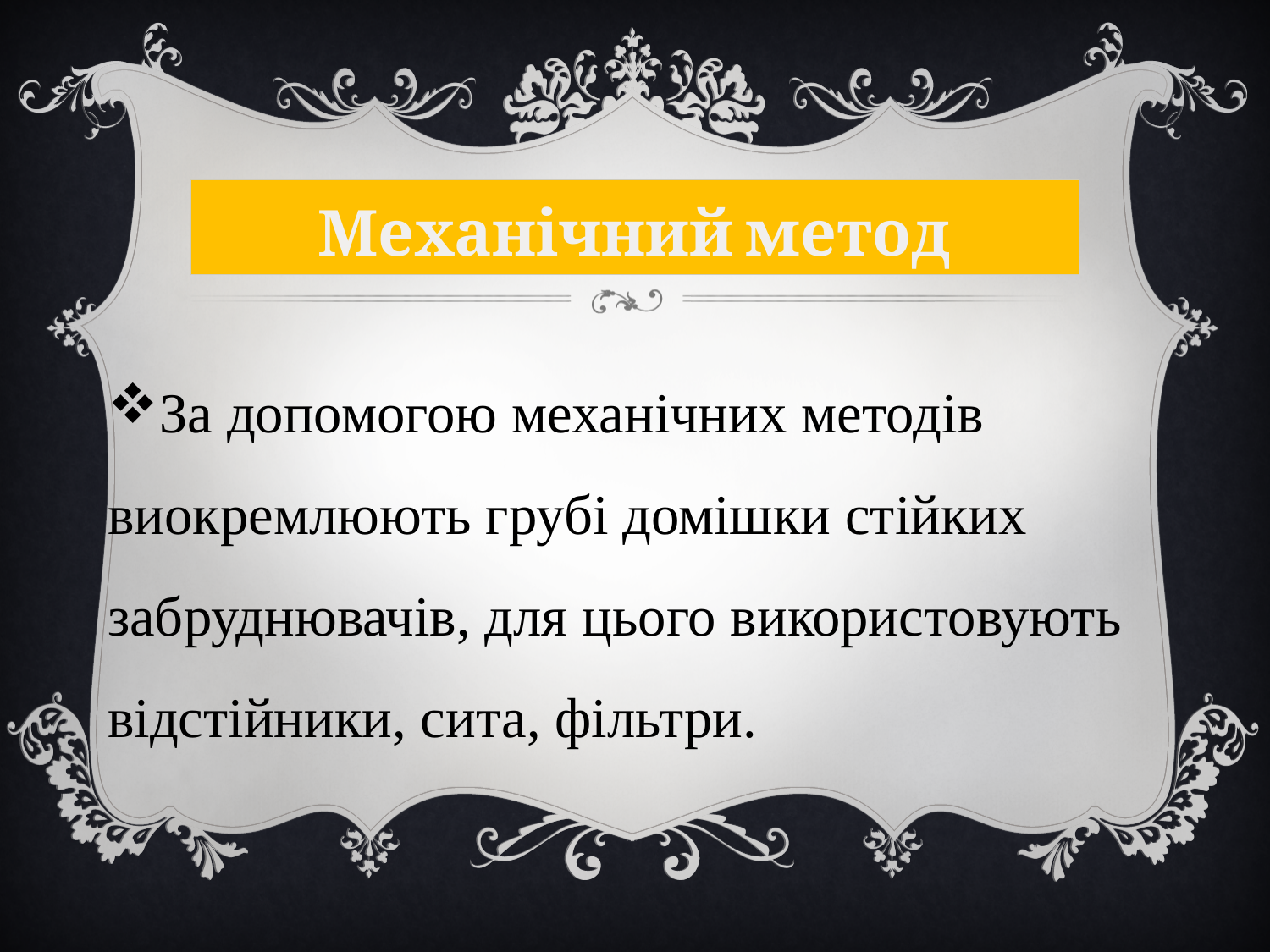

# Механічний метод
За допомогою механічних методів виокремлюють грубі домішки стійких забруднювачів, для цього використовують відстійники, сита, фільтри.